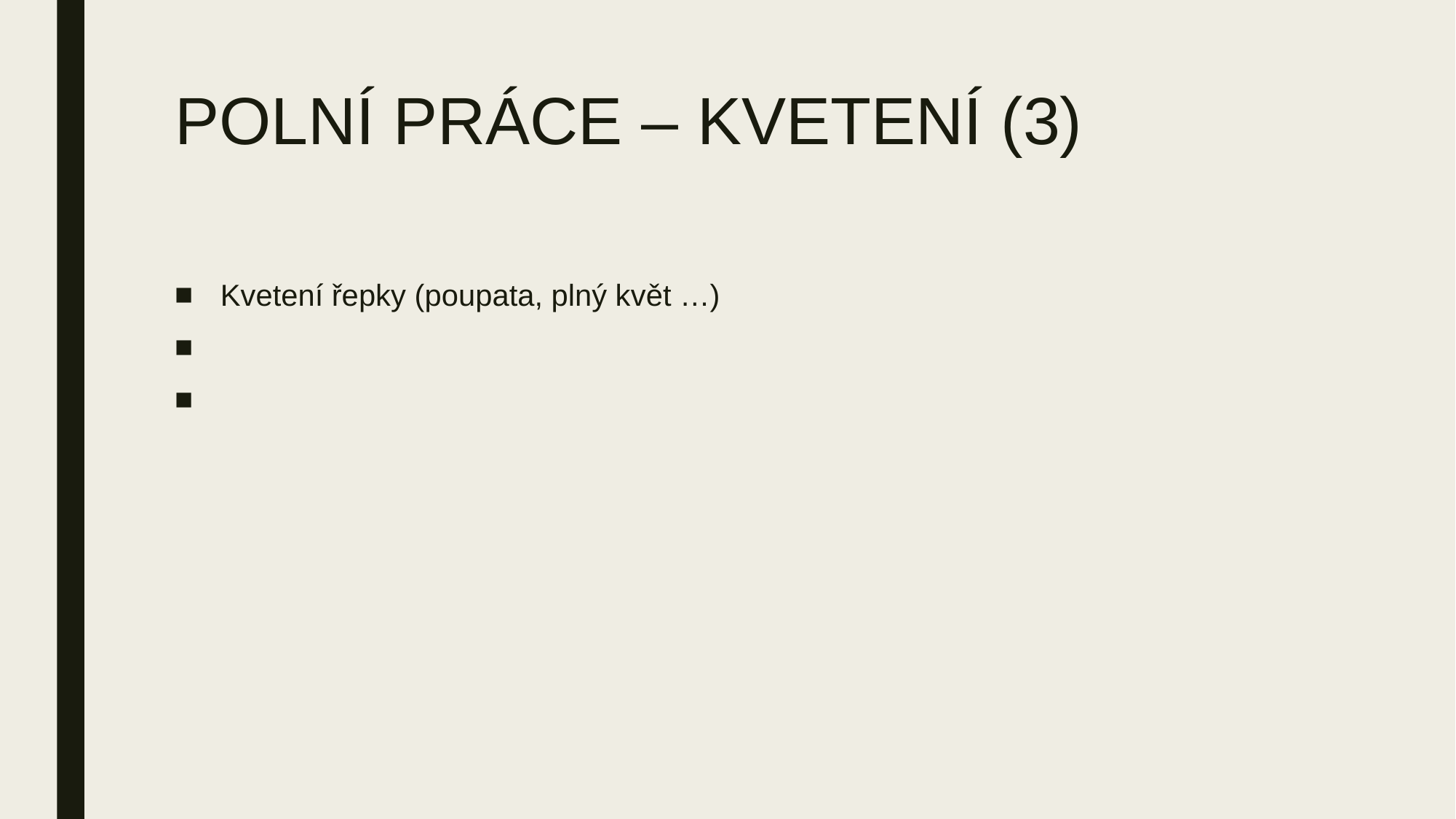

# POLNÍ PRÁCE – KVETENÍ (3)
Kvetení řepky (poupata, plný květ …)